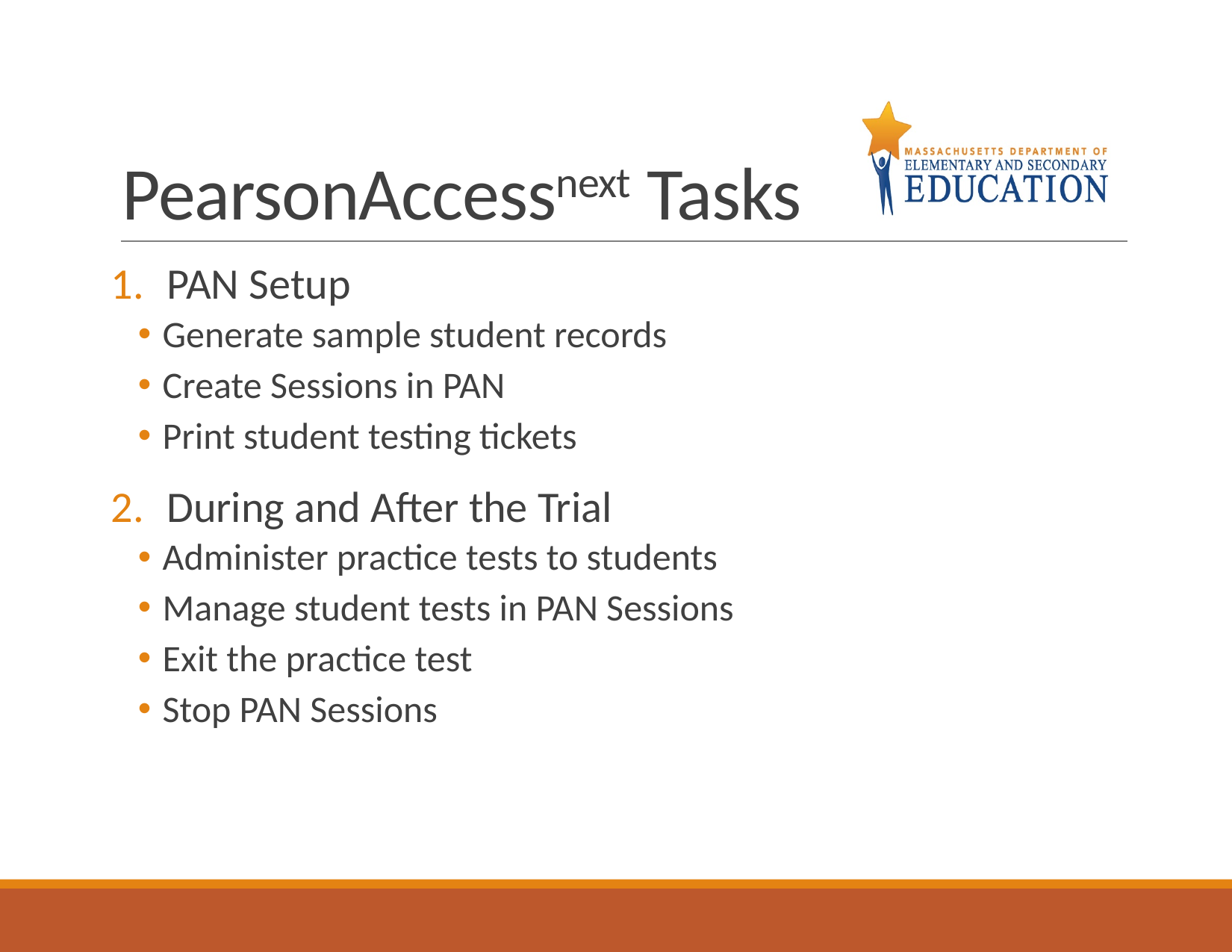

# PearsonAccessnext Tasks
PAN Setup
Generate sample student records
Create Sessions in PAN
Print student testing tickets
During and After the Trial
Administer practice tests to students
Manage student tests in PAN Sessions
Exit the practice test
Stop PAN Sessions